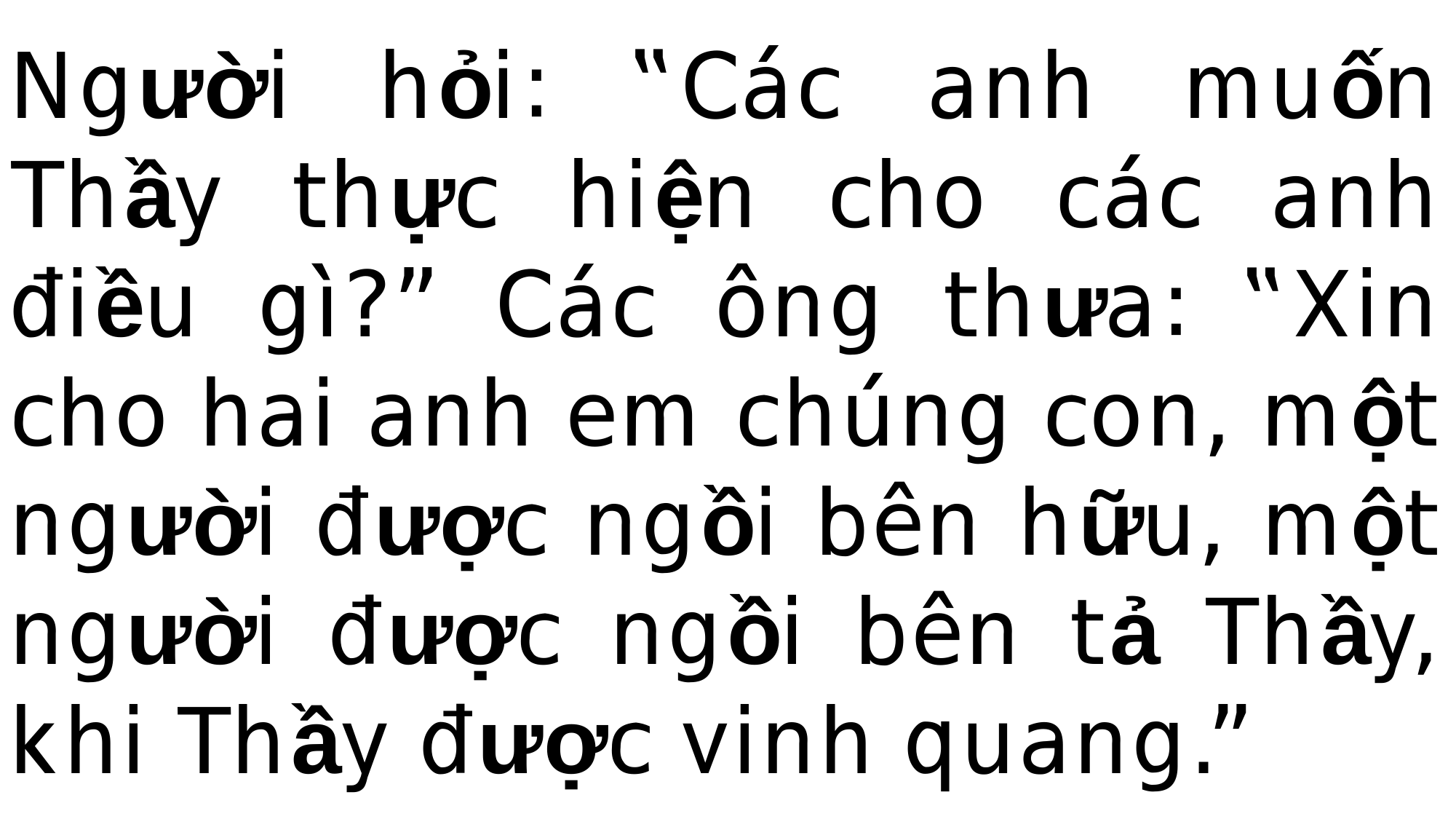

# Người hỏi: “Các anh muốn Thầy thực hiện cho các anh điều gì?” Các ông thưa: “Xin cho hai anh em chúng con, một người được ngồi bên hữu, một người được ngồi bên tả Thầy, khi Thầy được vinh quang.”